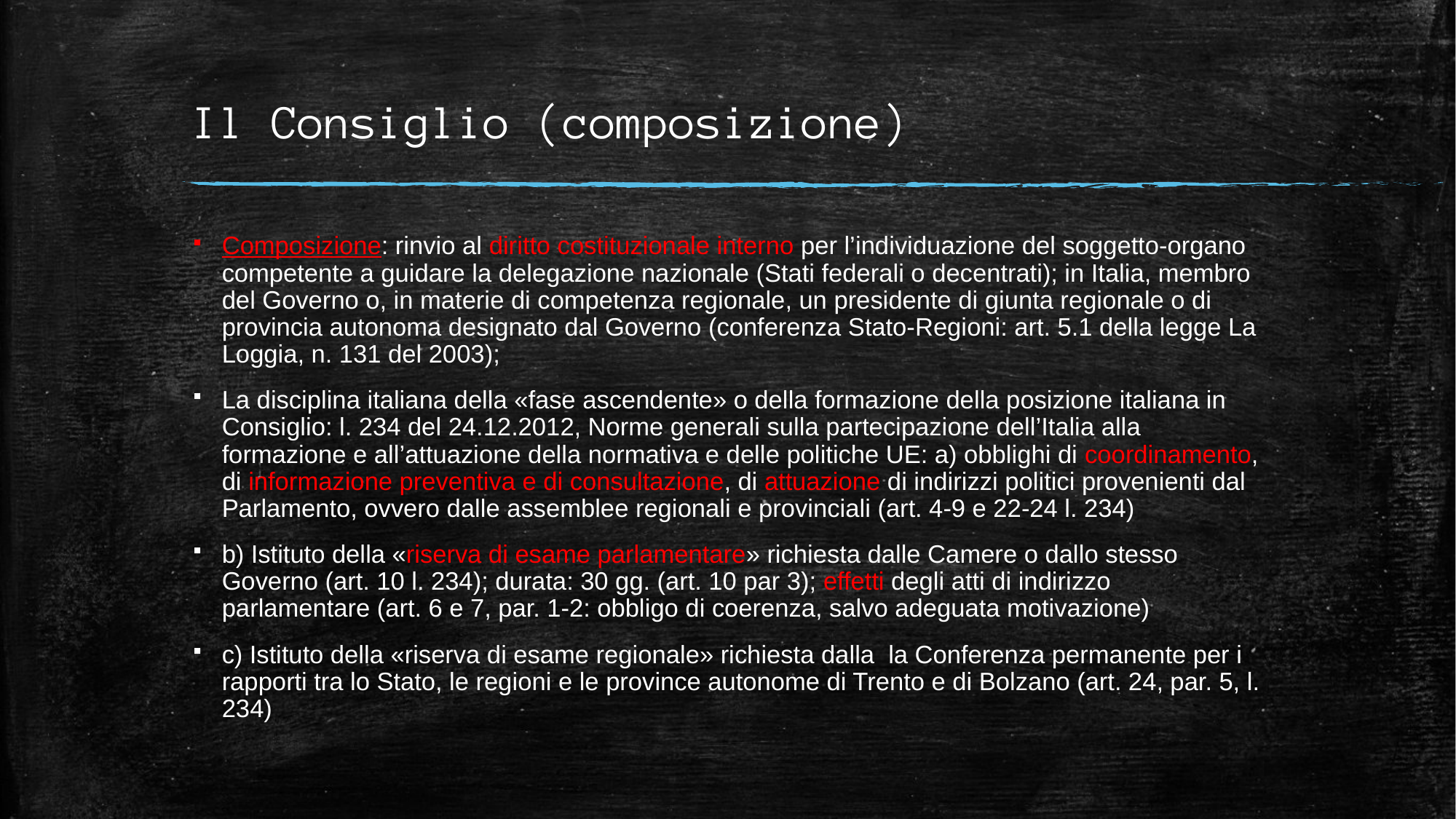

# Il Consiglio (composizione)
Composizione: rinvio al diritto costituzionale interno per l’individuazione del soggetto-organo competente a guidare la delegazione nazionale (Stati federali o decentrati); in Italia, membro del Governo o, in materie di competenza regionale, un presidente di giunta regionale o di provincia autonoma designato dal Governo (conferenza Stato-Regioni: art. 5.1 della legge La Loggia, n. 131 del 2003);
La disciplina italiana della «fase ascendente» o della formazione della posizione italiana in Consiglio: l. 234 del 24.12.2012, Norme generali sulla partecipazione dell’Italia alla formazione e all’attuazione della normativa e delle politiche UE: a) obblighi di coordinamento, di informazione preventiva e di consultazione, di attuazione di indirizzi politici provenienti dal Parlamento, ovvero dalle assemblee regionali e provinciali (art. 4-9 e 22-24 l. 234)
b) Istituto della «riserva di esame parlamentare» richiesta dalle Camere o dallo stesso Governo (art. 10 l. 234); durata: 30 gg. (art. 10 par 3); effetti degli atti di indirizzo parlamentare (art. 6 e 7, par. 1-2: obbligo di coerenza, salvo adeguata motivazione)
c) Istituto della «riserva di esame regionale» richiesta dalla  la Conferenza permanente per i rapporti tra lo Stato, le regioni e le province autonome di Trento e di Bolzano (art. 24, par. 5, l. 234)